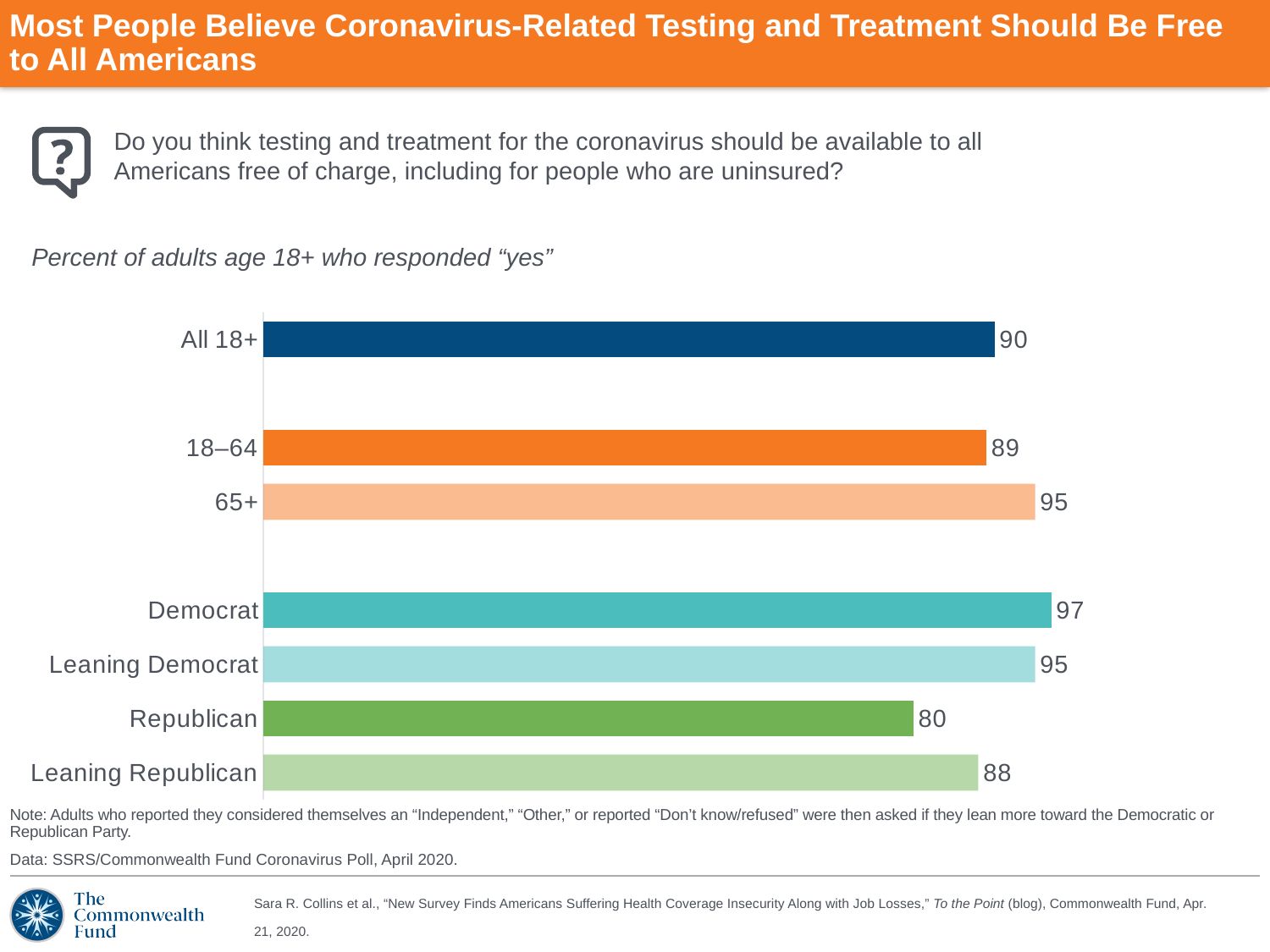

Most People Believe Coronavirus-Related Testing and Treatment Should Be Free
to All Americans

Do you think testing and treatment for the coronavirus should be available to all Americans free of charge, including for people who are uninsured?

Percent of adults age 18+ who responded “yes”

### Chart

| Category | Percent |
|---|---|
| Leaning Republican | 88.0 |
| Republican | 80.0 |
| Leaning Democrat | 95.0 |
| Democrat | 97.0 |
|  | None |
| 65+ | 95.0 |
| 18–64 | 89.0 |
|  | None |
| All 18+ | 90.0 |
Note: Adults who reported they considered themselves an “Independent,” “Other,” or reported “Don’t know/refused” were then asked if they lean more toward the Democratic or Republican Party.
Data: SSRS/Commonwealth Fund Coronavirus Poll, April 2020.